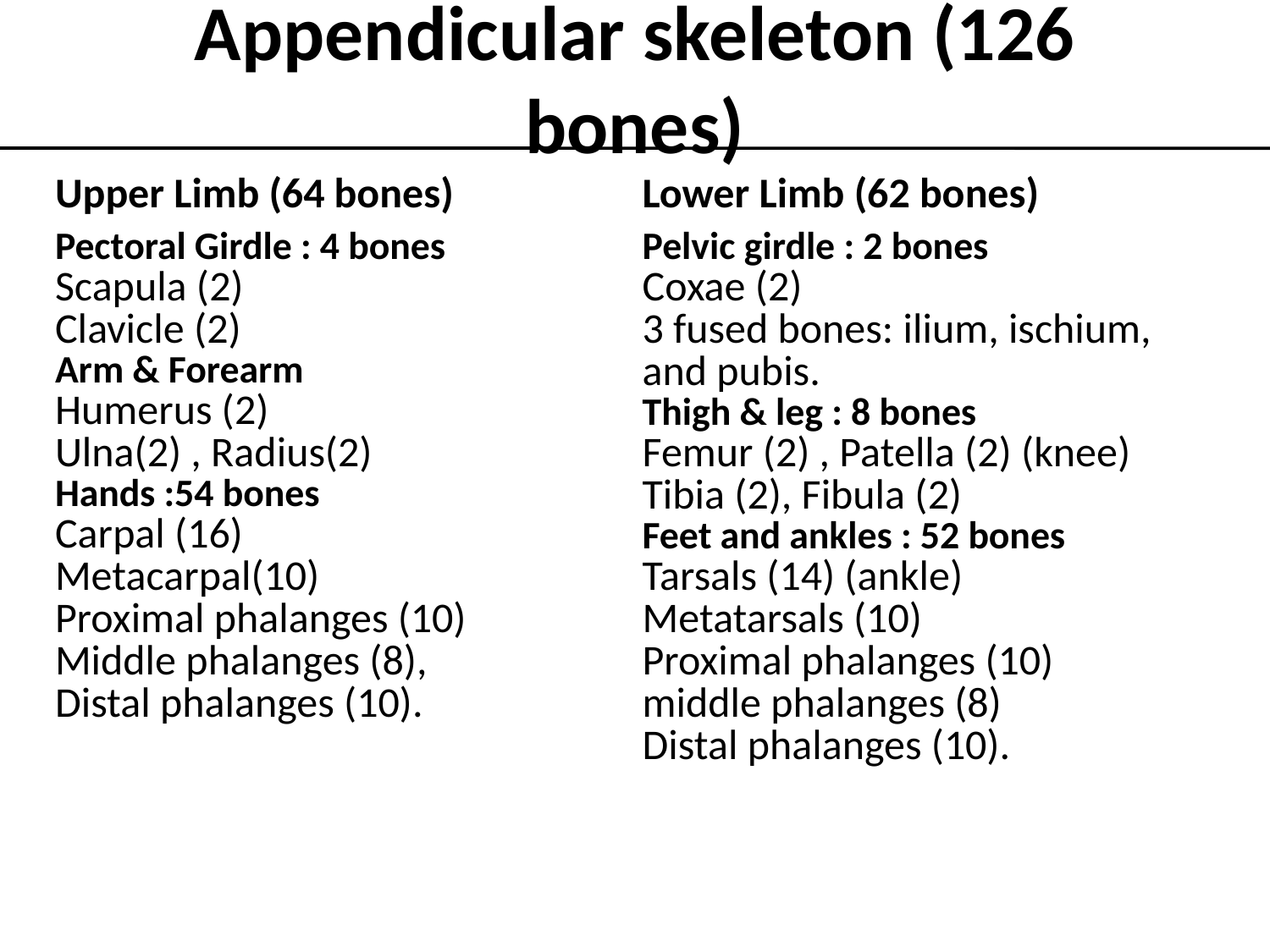

# Appendicular skeleton (126 bones)
| Upper Limb (64 bones) | Lower Limb (62 bones) |
| --- | --- |
| Pectoral Girdle : 4 bones Scapula (2) Clavicle (2) Arm & Forearm Humerus (2) Ulna(2) , Radius(2) Hands :54 bones Carpal (16) Metacarpal(10) Proximal phalanges (10) Middle phalanges (8), Distal phalanges (10). | Pelvic girdle : 2 bones Coxae (2) 3 fused bones: ilium, ischium, and pubis. Thigh & leg : 8 bones Femur (2) , Patella (2) (knee) Tibia (2), Fibula (2) Feet and ankles : 52 bones Tarsals (14) (ankle) Metatarsals (10) Proximal phalanges (10) middle phalanges (8) Distal phalanges (10). |